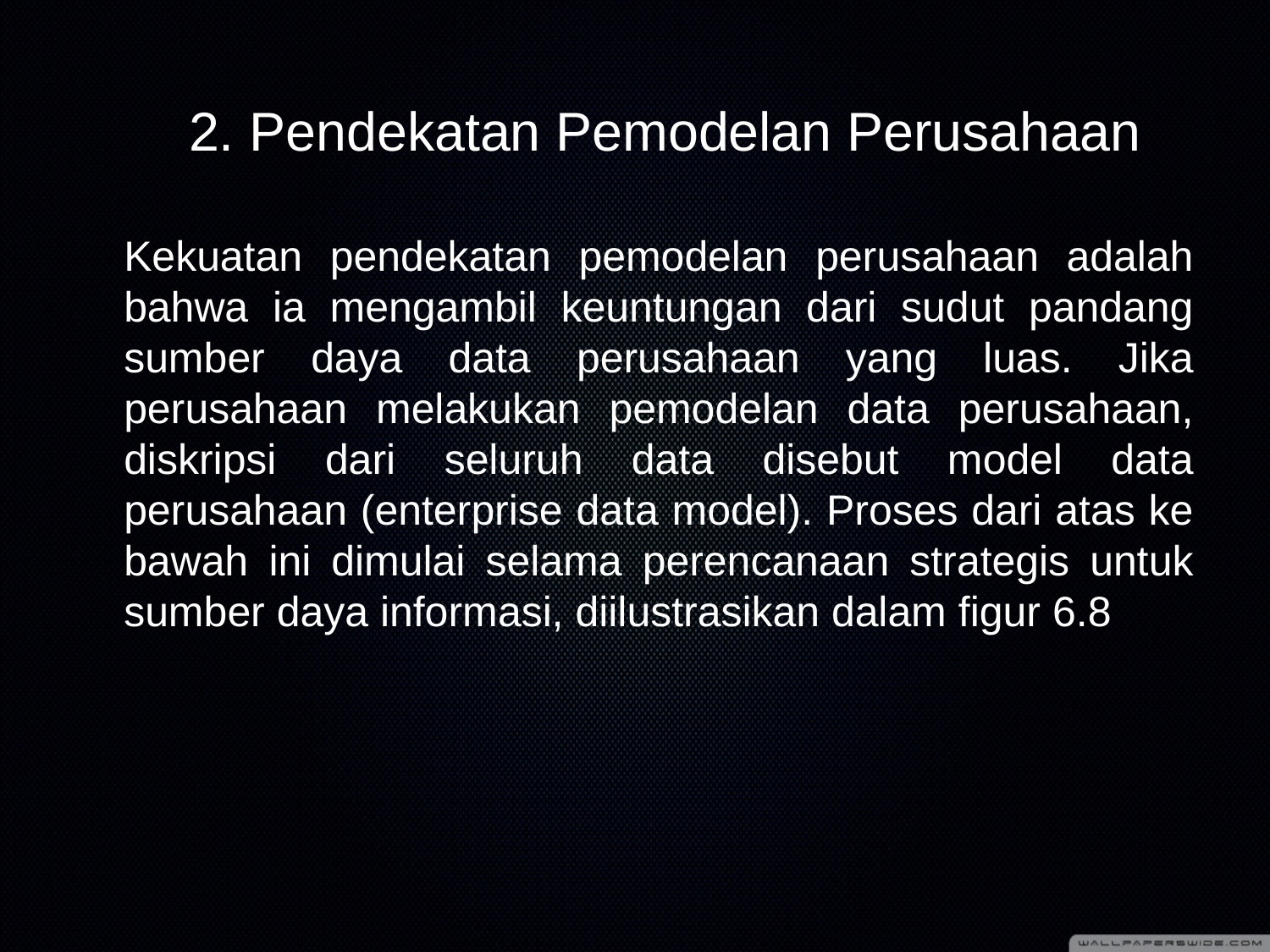

# 2. Pendekatan Pemodelan Perusahaan
	Kekuatan pendekatan pemodelan perusahaan adalah bahwa ia mengambil keuntungan dari sudut pandang sumber daya data perusahaan yang luas. Jika perusahaan melakukan pemodelan data perusahaan, diskripsi dari seluruh data disebut model data perusahaan (enterprise data model). Proses dari atas ke bawah ini dimulai selama perencanaan strategis untuk sumber daya informasi, diilustrasikan dalam figur 6.8